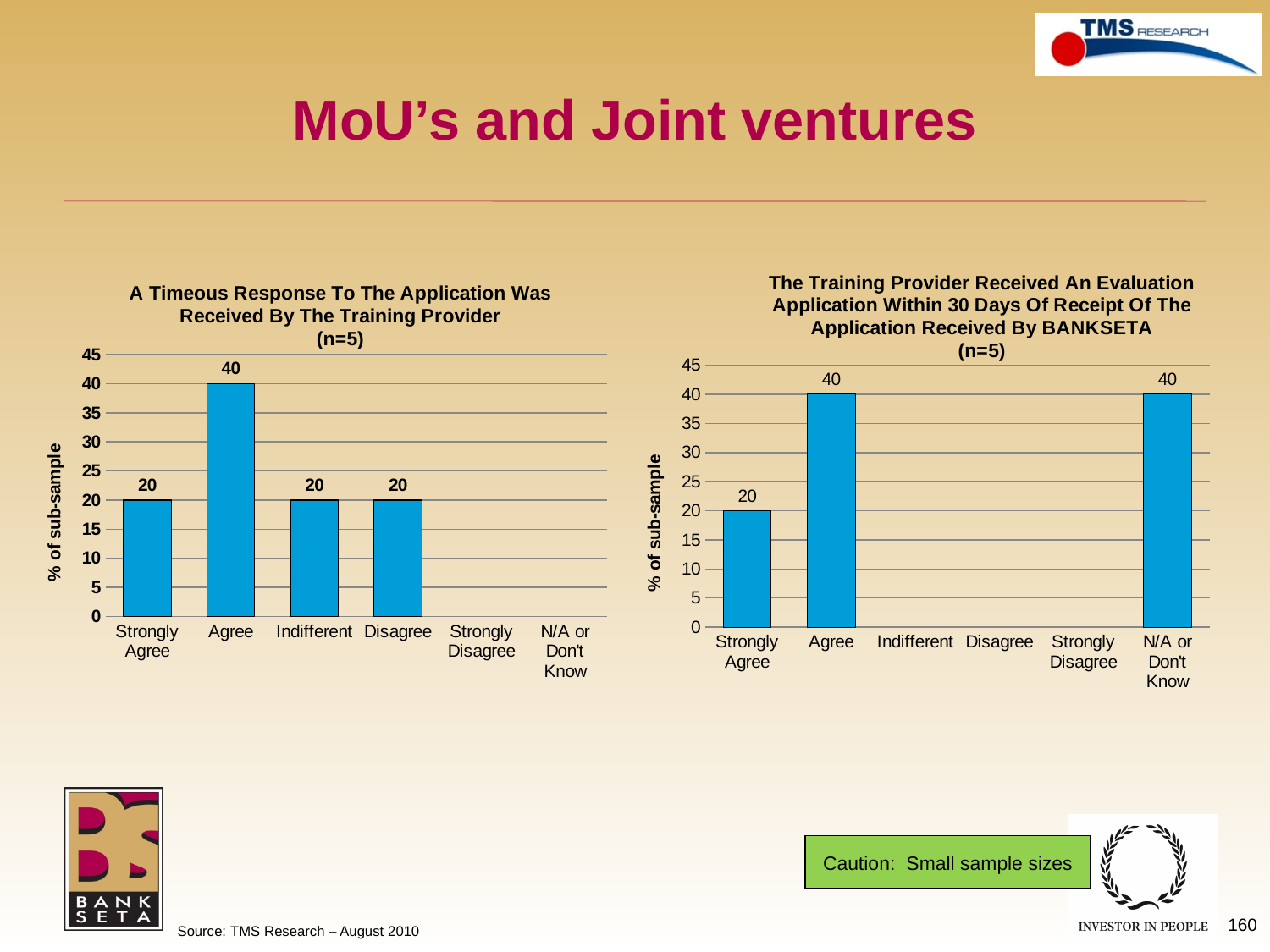

# MoU’s and Joint ventures

### Chart: A Timeous Response To The Application Was Received By The Training Provider
(n=5)

| Category | Total 2010 (n=) |
|---|---|
| Strongly Agree | 20.0 |
| Agree | 40.0 |
| Indifferent | 20.0 |
| Disagree | 20.0 |
| Strongly Disagree | None |
| N/A or Don't Know | None |

### Chart: The Training Provider Received An Evaluation Application Within 30 Days Of Receipt Of The Application Received By BANKSETA
(n=5)

| Category | Total 2010 (n=) |
|---|---|
| Strongly Agree | 20.0 |
| Agree | 40.0 |
| Indifferent | None |
| Disagree | None |
| Strongly Disagree | None |
| N/A or Don't Know | 40.0 |
Caution:  Small sample sizes
160
Source: TMS Research – August 2010